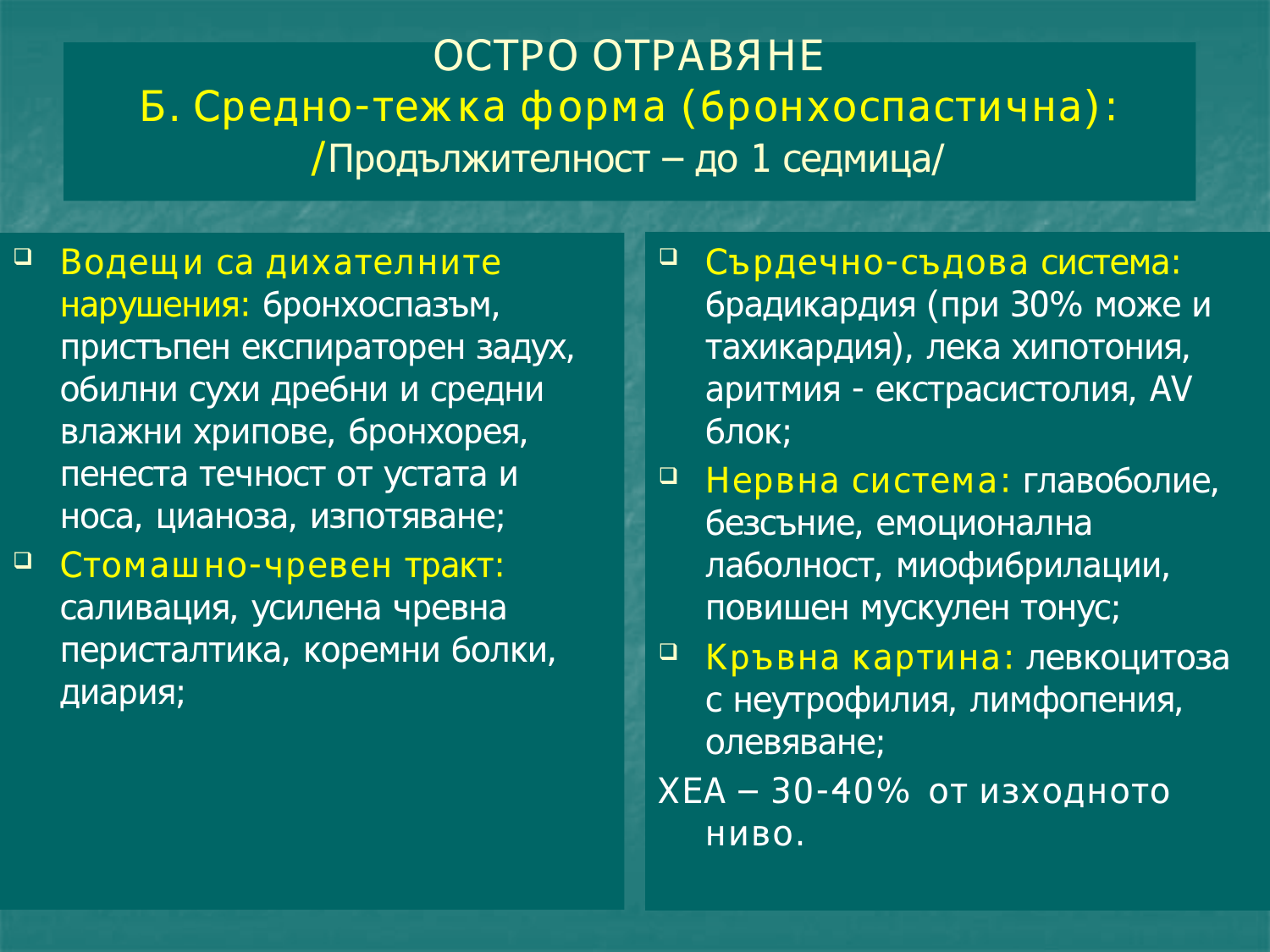

# ОСТРО ОТРАВЯНЕ Б. Средно-тежка форма (бронхоспастична): /Продължителност – до 1 седмица/
Водещи са дихателните нарушения: бронхоспазъм, пристъпен експираторен задух, обилни сухи дребни и средни влажни хрипове, бронхорея, пенеста течност от устата и носа, цианоза, изпотяване;
Стомашно-чревен тракт: саливация, усилена чревна перисталтика, коремни болки, диария;
Сърдечно-съдова система: брадикардия (при 30% може и тахикардия), лека хипотония, аритмия - екстрасистолия, АV блок;
Нервна система: главоболие, безсъние, емоционална лаболност, миофибрилации, повишен мускулен тонус;
Кръвна картина: левкоцитоза с неутрофилия, лимфопения, олевяване;
ХЕА – 30-40% от изходното ниво.